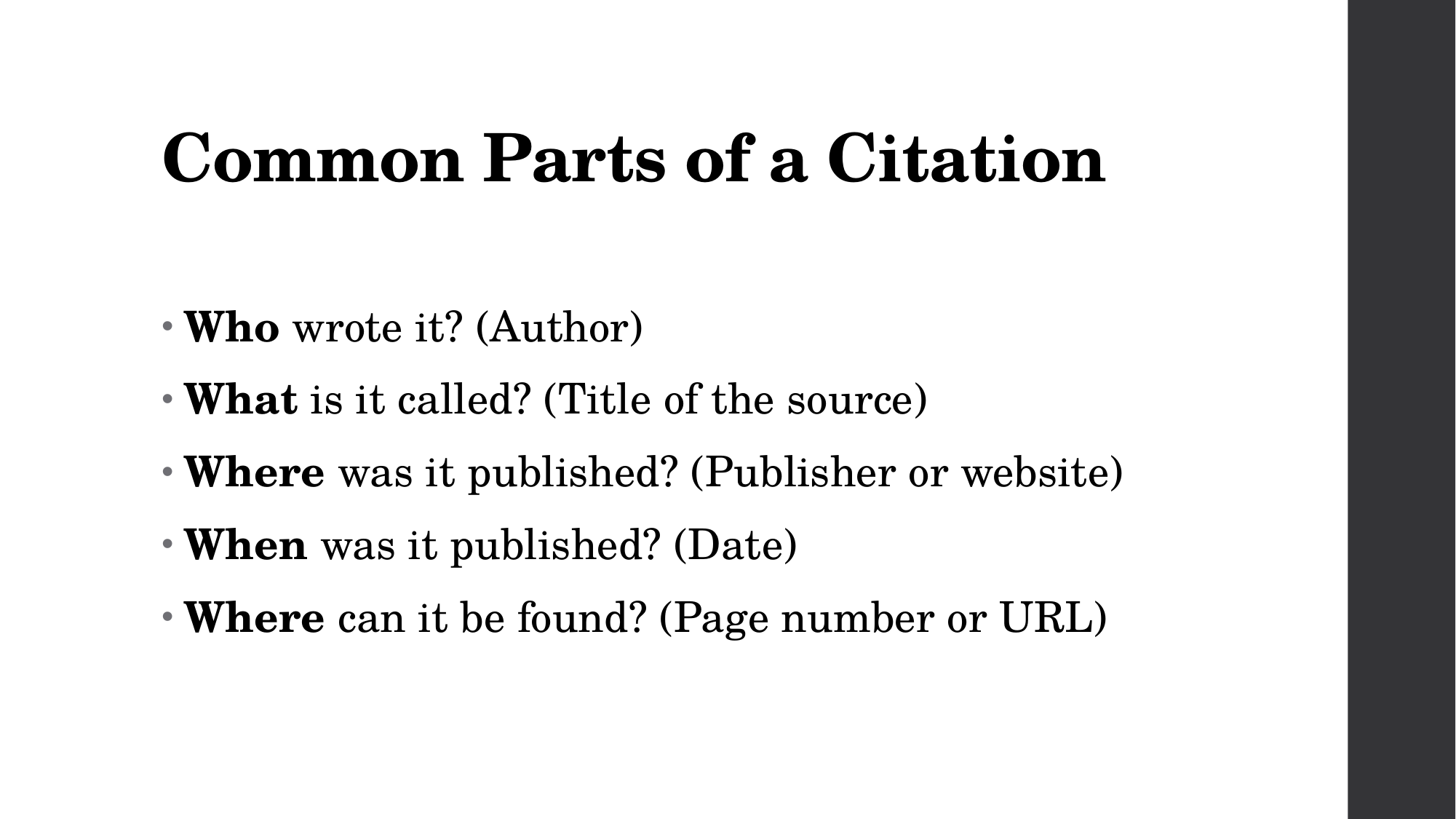

# Common Parts of a Citation
Who wrote it? (Author)
What is it called? (Title of the source)
Where was it published? (Publisher or website)
When was it published? (Date)
Where can it be found? (Page number or URL)